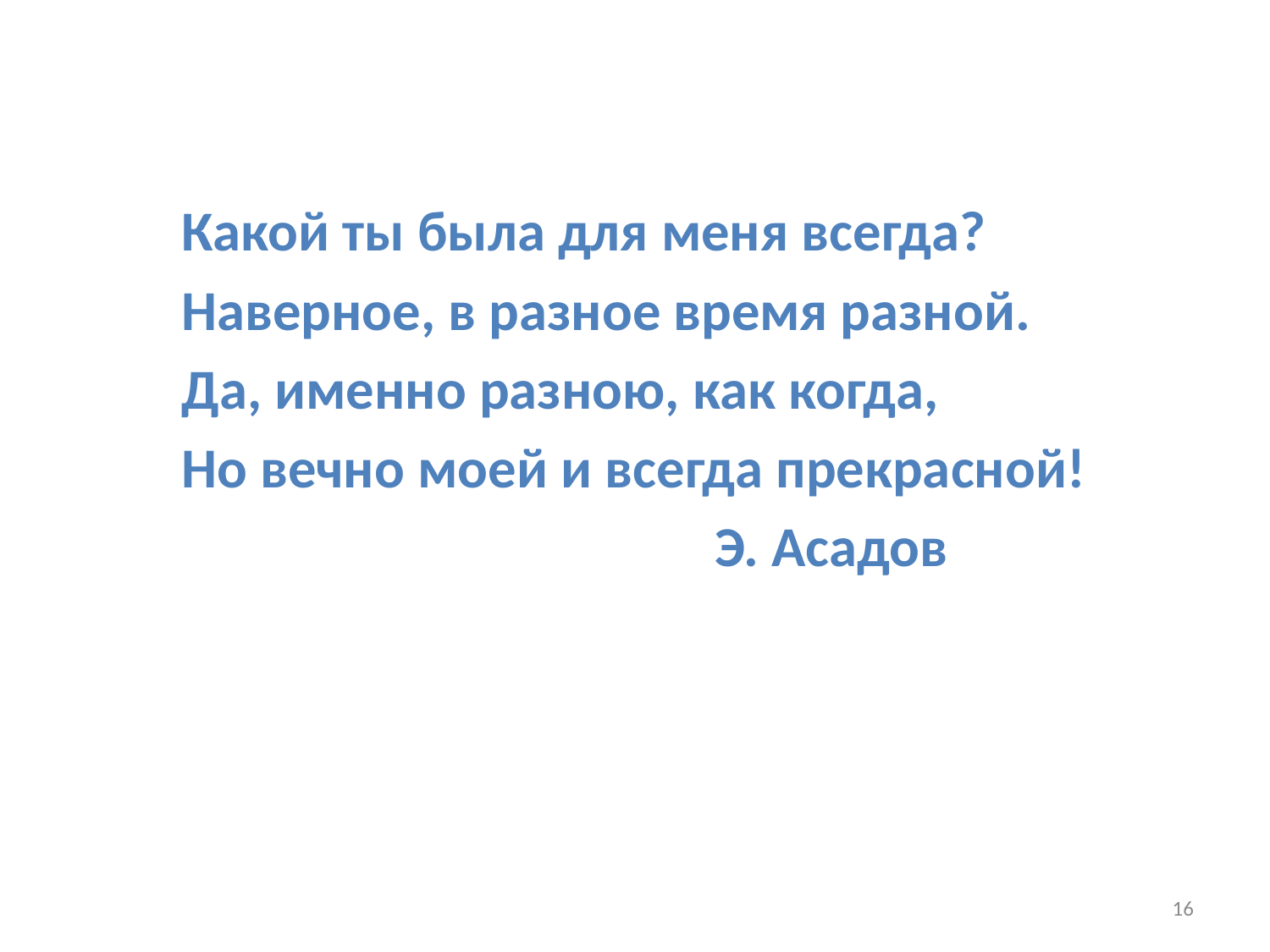

Какой ты была для меня всегда?
Наверное, в разное время разной.
Да, именно разною, как когда,
Но вечно моей и всегда прекрасной!
                                          Э. Асадов
16